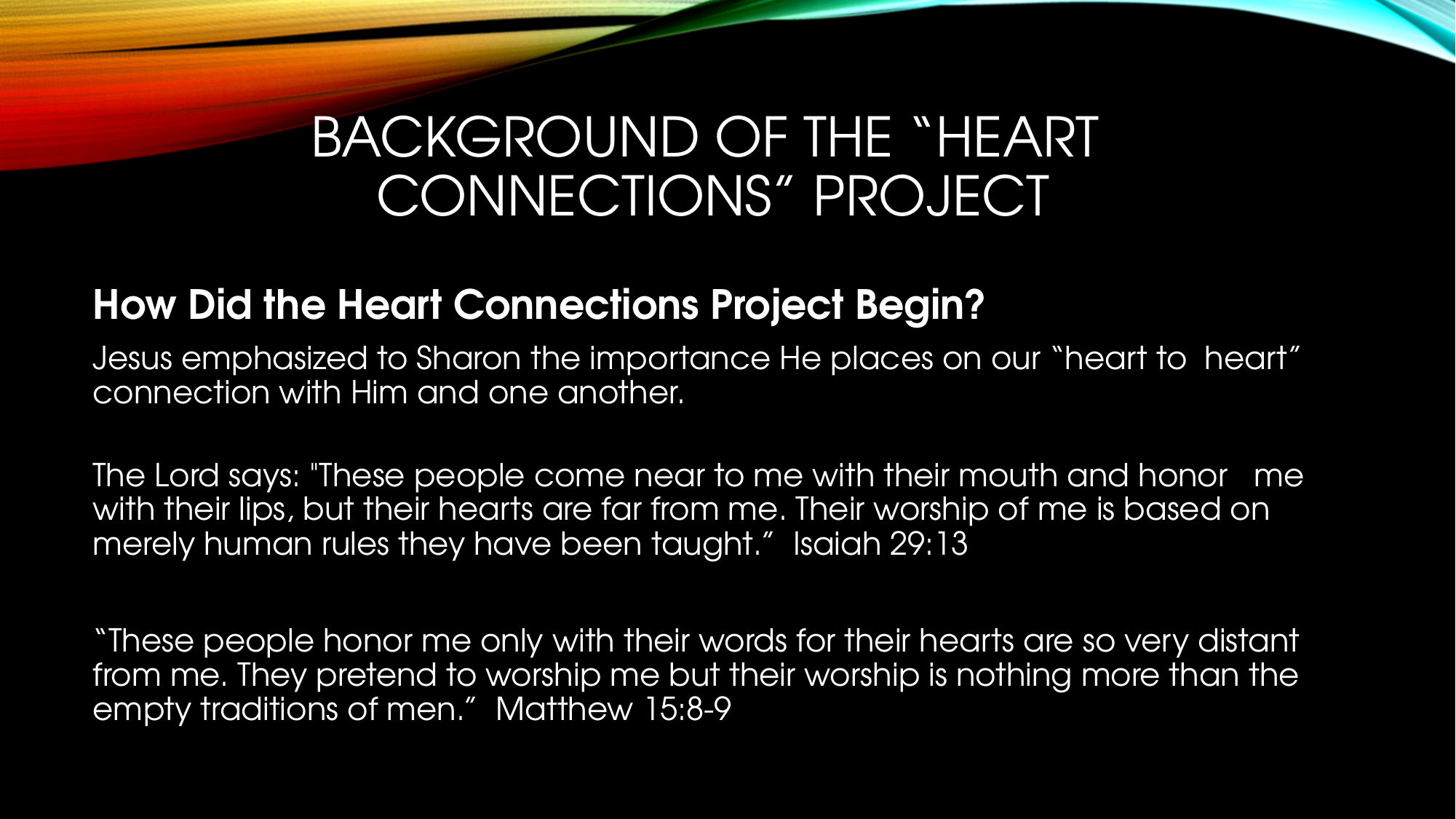

# BACKGROUND OF THE “HEART CONNECTIONS” PROJECT
How Did the Heart Connections Project Begin?
Jesus emphasized to Sharon the importance He places on our “heart to  heart” connection with Him and one another.
The Lord says: "These people come near to me with their mouth and honor   me with their lips, but their hearts are far from me. Their worship of me is based on merely human rules they have been taught.”  Isaiah 29:13

“These people honor me only with their words for their hearts are so very distant from me. They pretend to worship me but their worship is nothing more than the empty traditions of men.”  Matthew 15:8-9